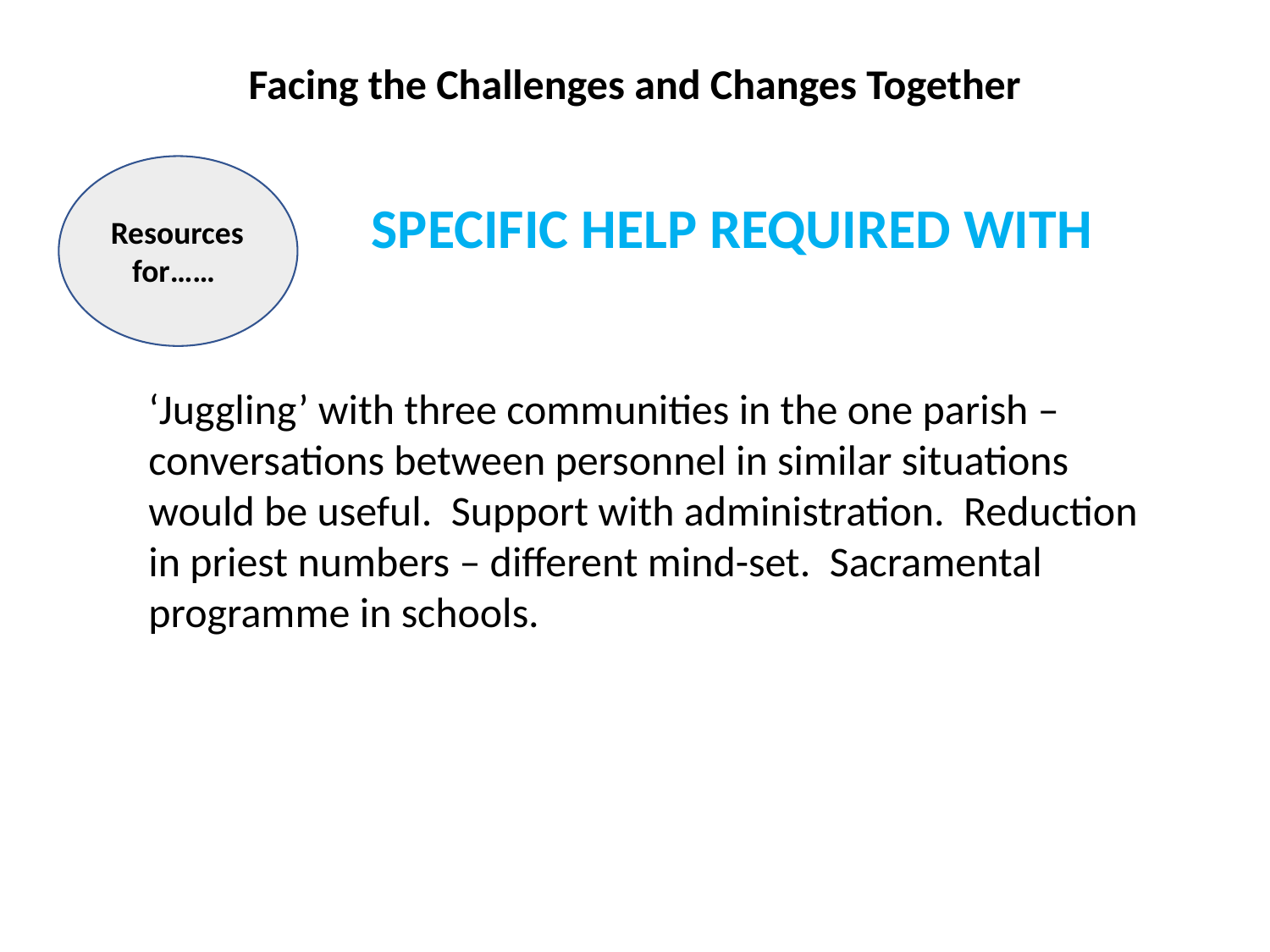

Facing the Challenges and Changes Together

             SPECIFIC HELP REQUIRED WITH
Resources for……
‘Juggling’ with three communities in the one parish – conversations between personnel in similar situations would be useful.  Support with administration.  Reduction in priest numbers – different mind-set.  Sacramental programme in schools.